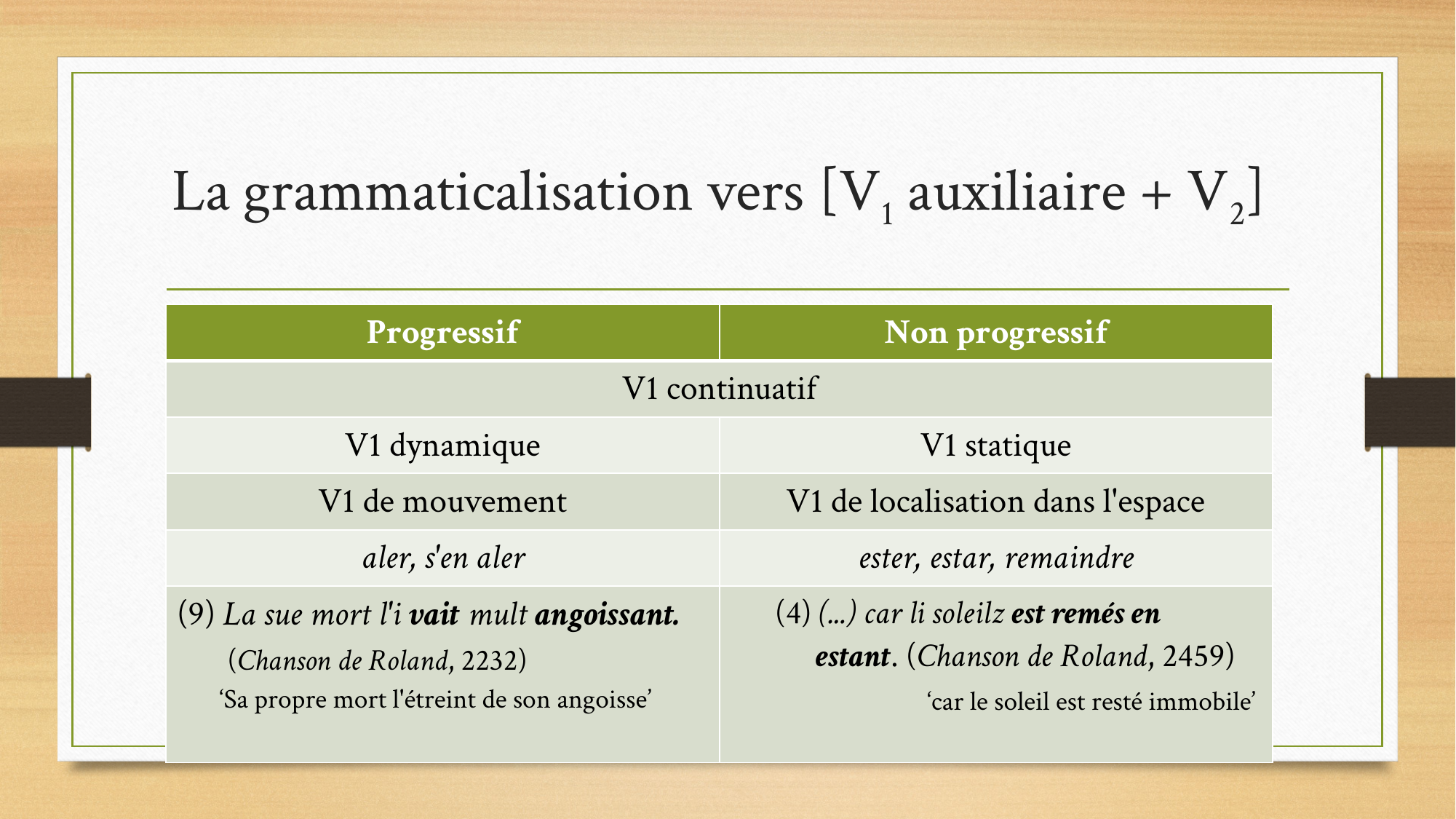

# La grammaticalisation vers [V1 auxiliaire + V2]

| Progressif | Non progressif |
| --- | --- |
| V1 continuatif |  |
| V1 dynamique | V1 statique |
| V1 de mouvement | V1 de localisation dans l'espace |
| aler, s'en aler | ester, estar, remaindre |
| (9) La sue mort l'i vait mult angoissant. (Chanson de Roland, 2232) ‘Sa propre mort l'étreint de son angoisse’ | (4) (...) car li soleilz est remés en estant. (Chanson de Roland, 2459) ‘car le soleil est resté immobile’ |